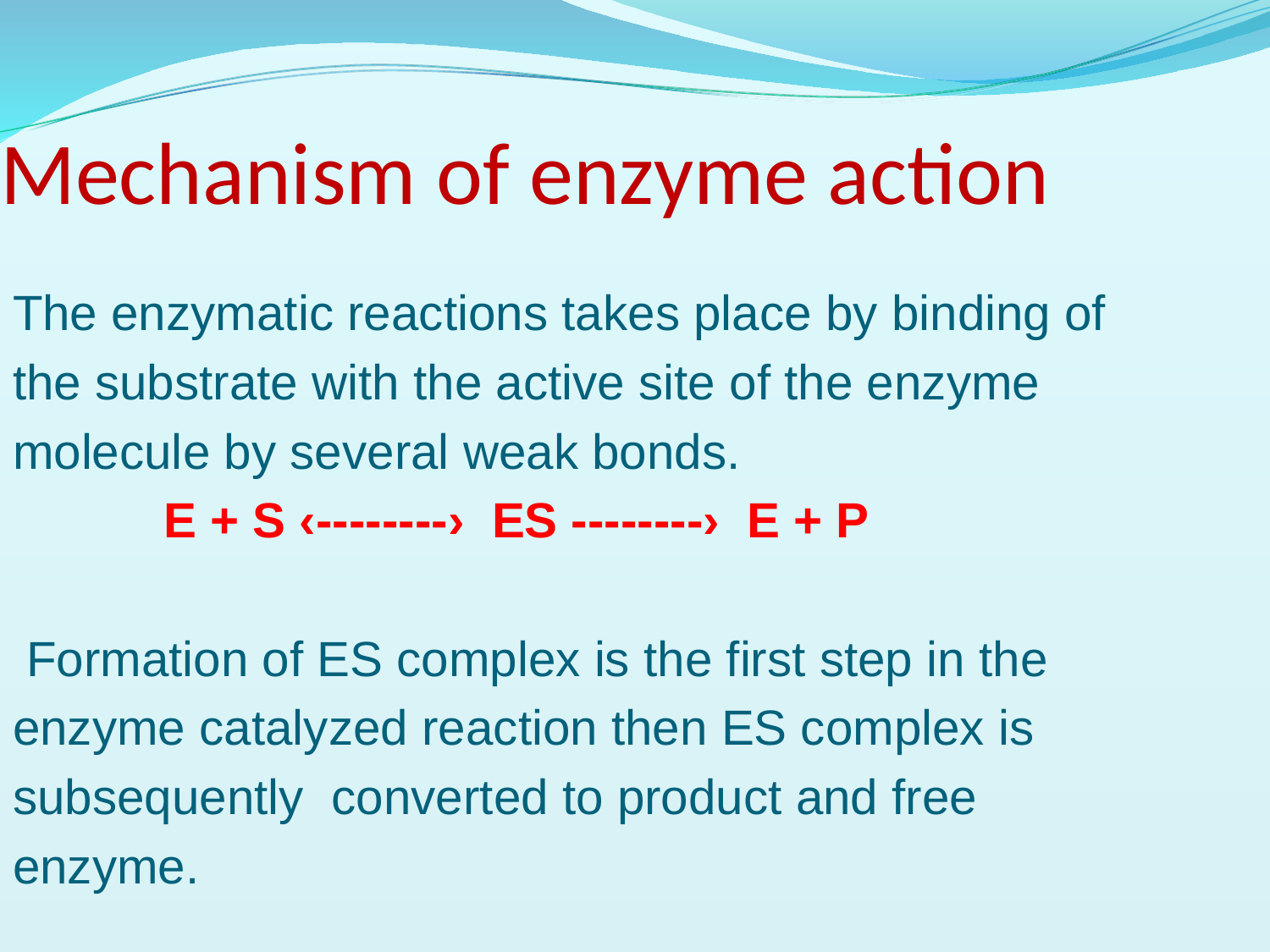

Mechanism of enzyme action
The enzymatic reactions takes place by binding of
the substrate with the active site of the enzyme
molecule by several weak bonds.
           E + S ‹--------›  ES --------›  E + P

 Formation of ES complex is the first step in the
enzyme catalyzed reaction then ES complex is
subsequently  converted to product and free
enzyme.